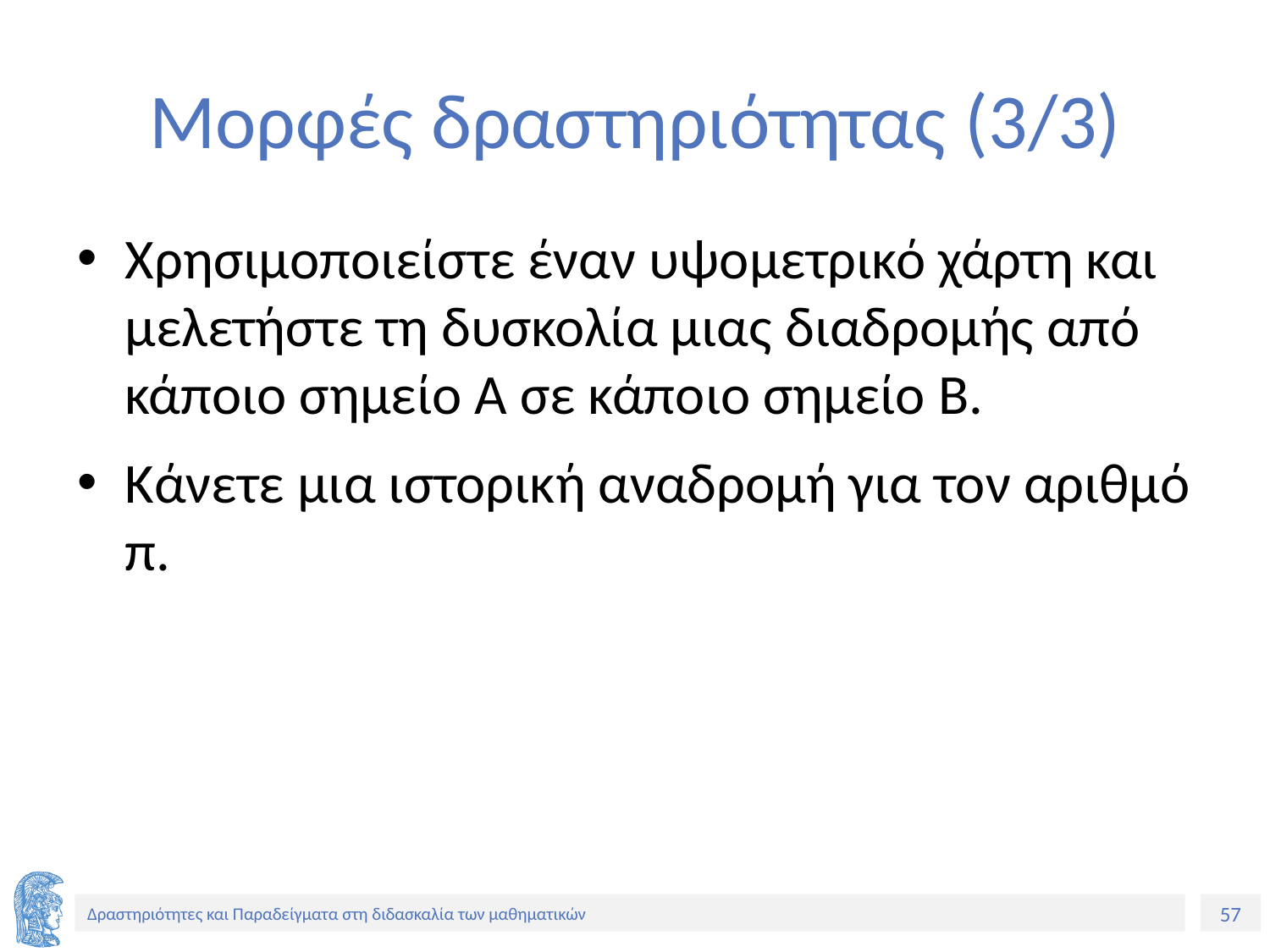

# Μορφές δραστηριότητας (3/3)
Χρησιμοποιείστε έναν υψομετρικό χάρτη και μελετήστε τη δυσκολία μιας διαδρομής από κάποιο σημείο Α σε κάποιο σημείο Β.
Κάνετε μια ιστορική αναδρομή για τον αριθμό π.